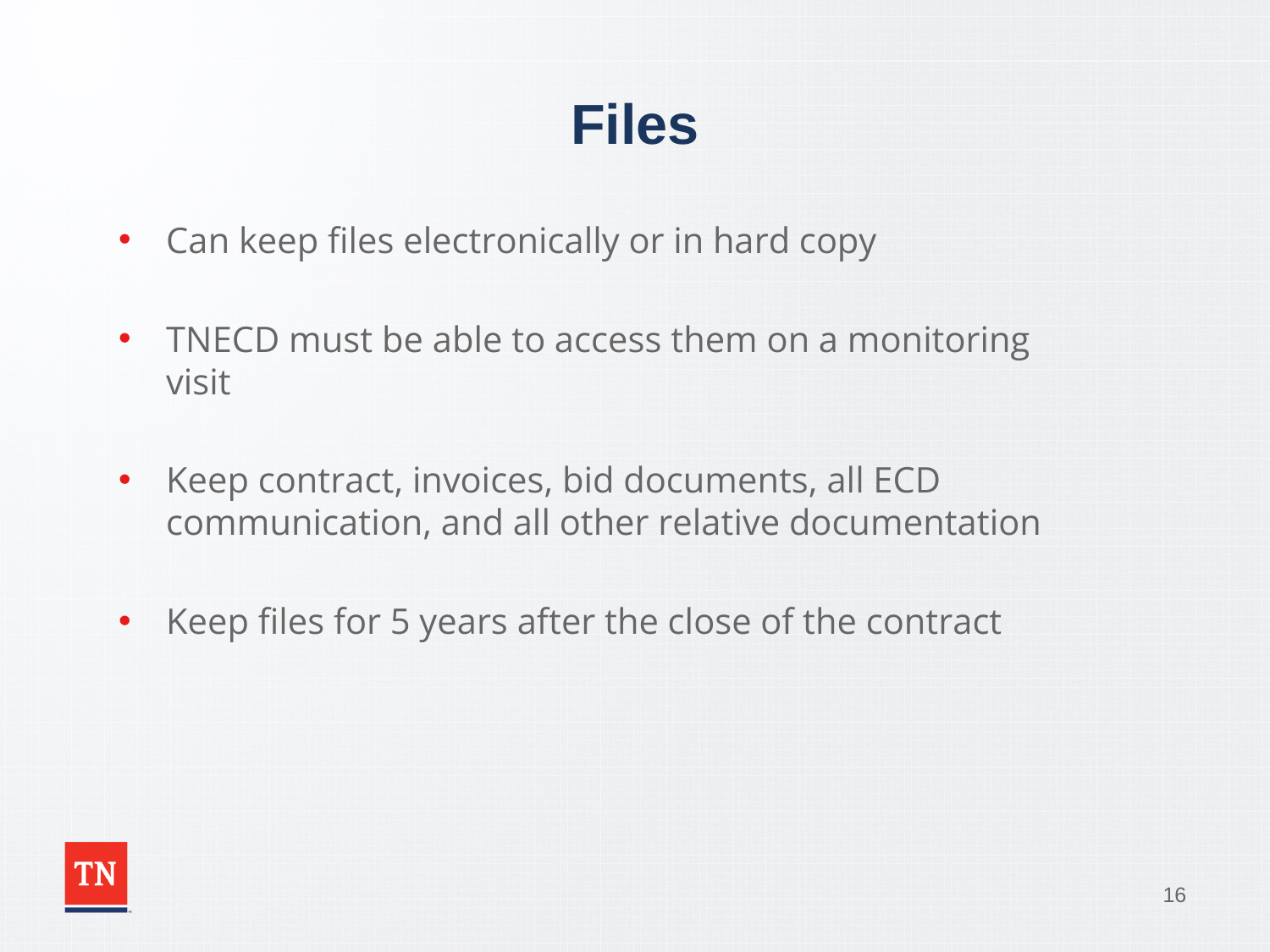

# Files
Can keep files electronically or in hard copy

TNECD must be able to access them on a monitoring visit

Keep contract, invoices, bid documents, all ECD communication, and all other relative documentation

Keep files for 5 years after the close of the contract